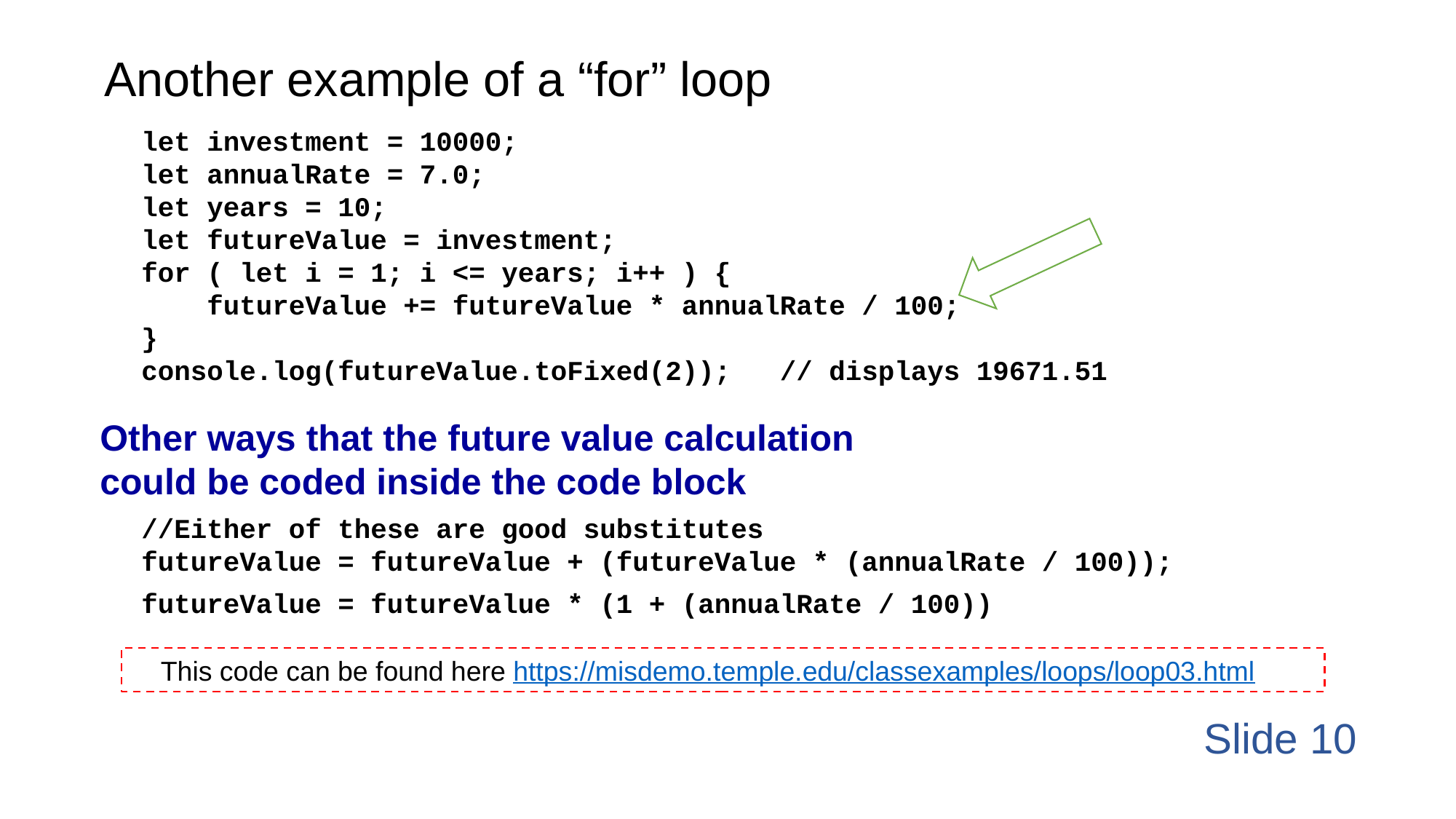

# Another example of a “for” loop
let investment = 10000;
let annualRate = 7.0;
let years = 10;
let futureValue = investment;
for ( let i = 1; i <= years; i++ ) {
    futureValue += futureValue * annualRate / 100;
}
console.log(futureValue.toFixed(2));   // displays 19671.51

Other ways that the future value calculation
could be coded inside the code block
//Either of these are good substitutes
futureValue = futureValue + (futureValue * (annualRate / 100));
futureValue = futureValue * (1 + (annualRate / 100))
This code can be found here https://misdemo.temple.edu/classexamples/loops/loop03.html